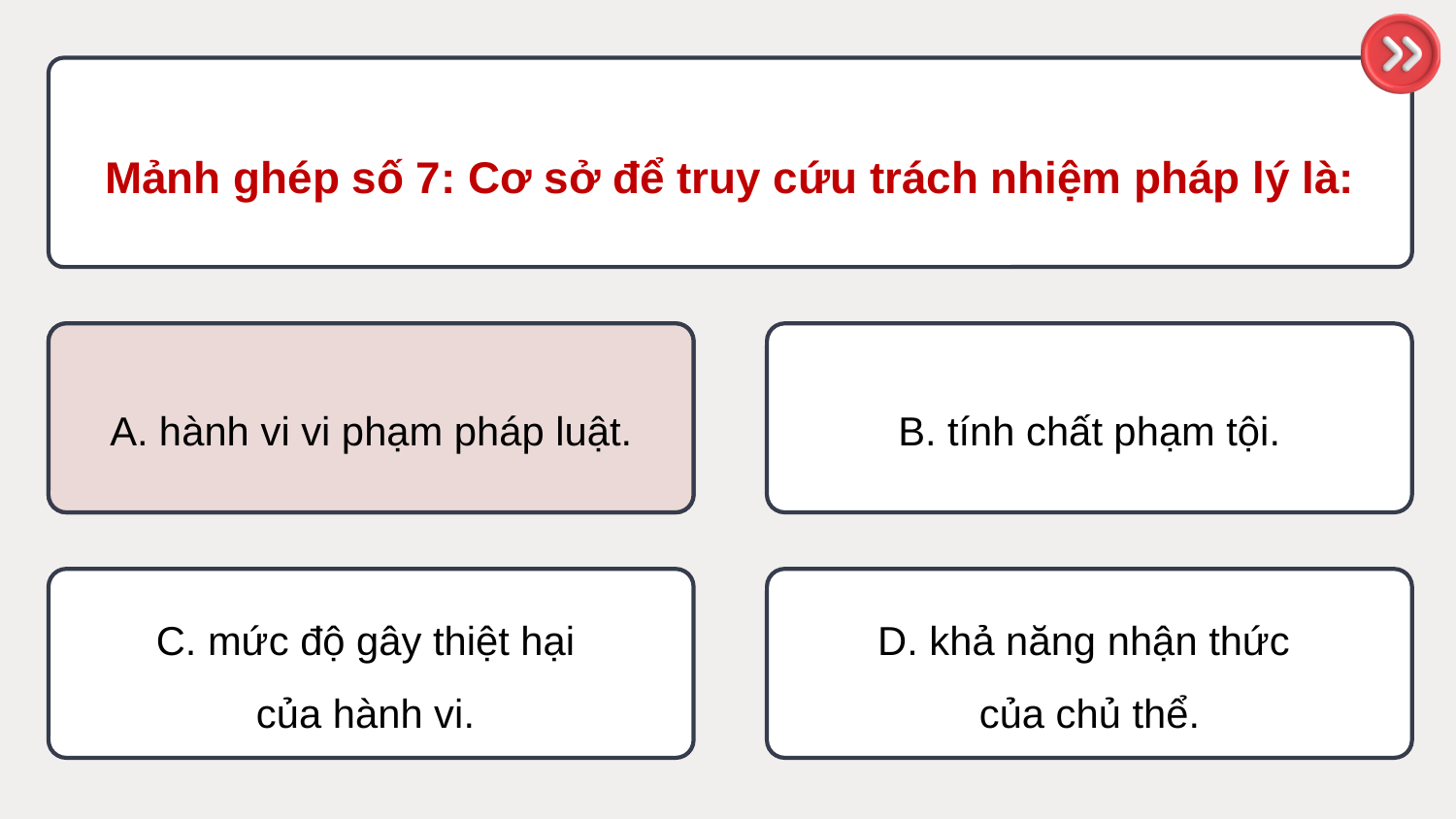

Mảnh ghép số 7: Cơ sở để truy cứu trách nhiệm pháp lý là:
A. hành vi vi phạm pháp luật.
A. hành vi vi phạm pháp luật.
B. tính chất phạm tội.
C. mức độ gây thiệt hại
của hành vi.
D. khả năng nhận thức
của chủ thể.